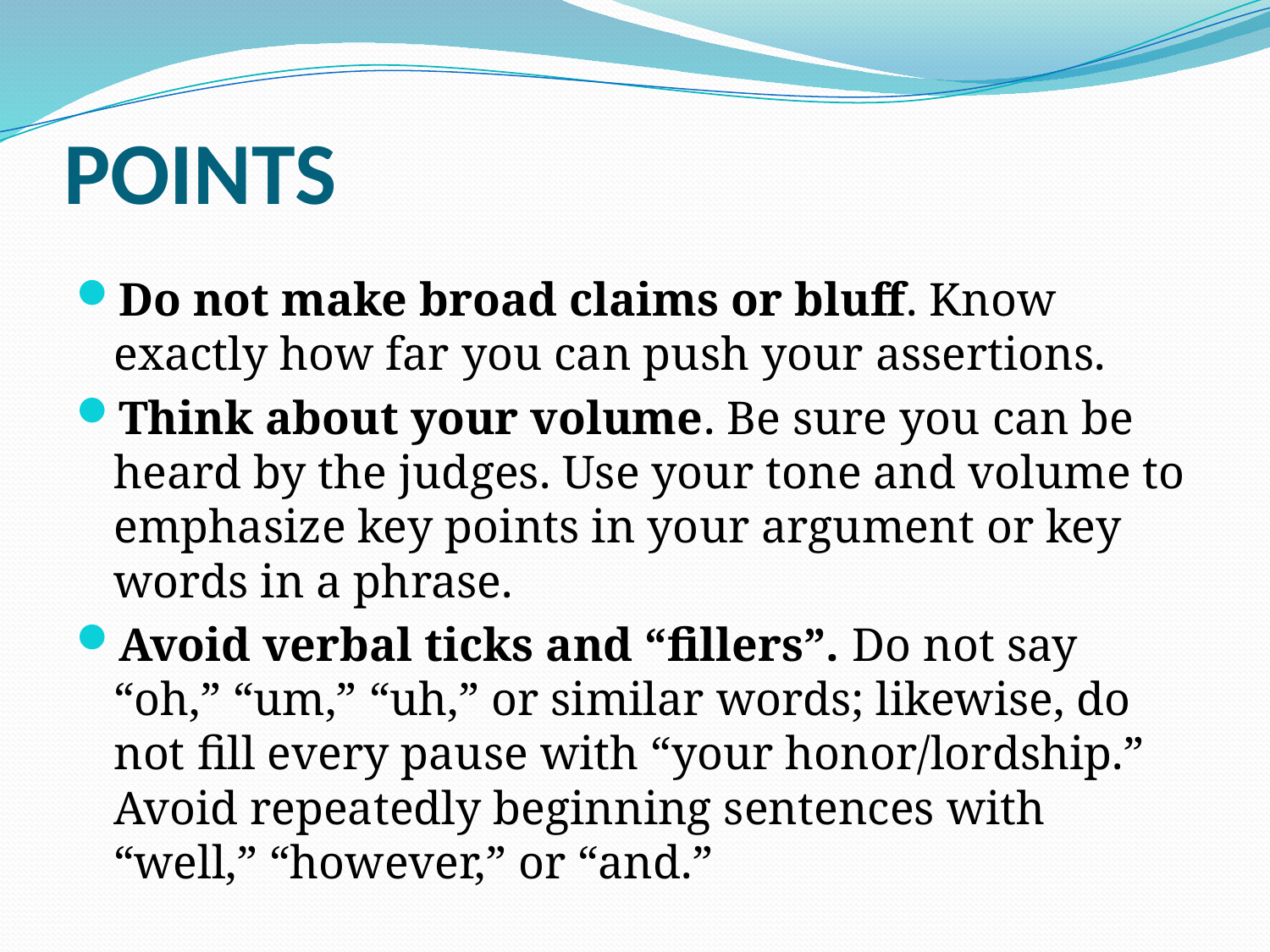

# POINTS

Do not make broad claims or bluff. Know exactly how far you can push your assertions.
Think about your volume. Be sure you can be heard by the judges. Use your tone and volume to emphasize key points in your argument or key words in a phrase.
Avoid verbal ticks and “fillers”. Do not say “oh,” “um,” “uh,” or similar words; likewise, do not fill every pause with “your honor/lordship.” Avoid repeatedly beginning sentences with “well,” “however,” or “and.”